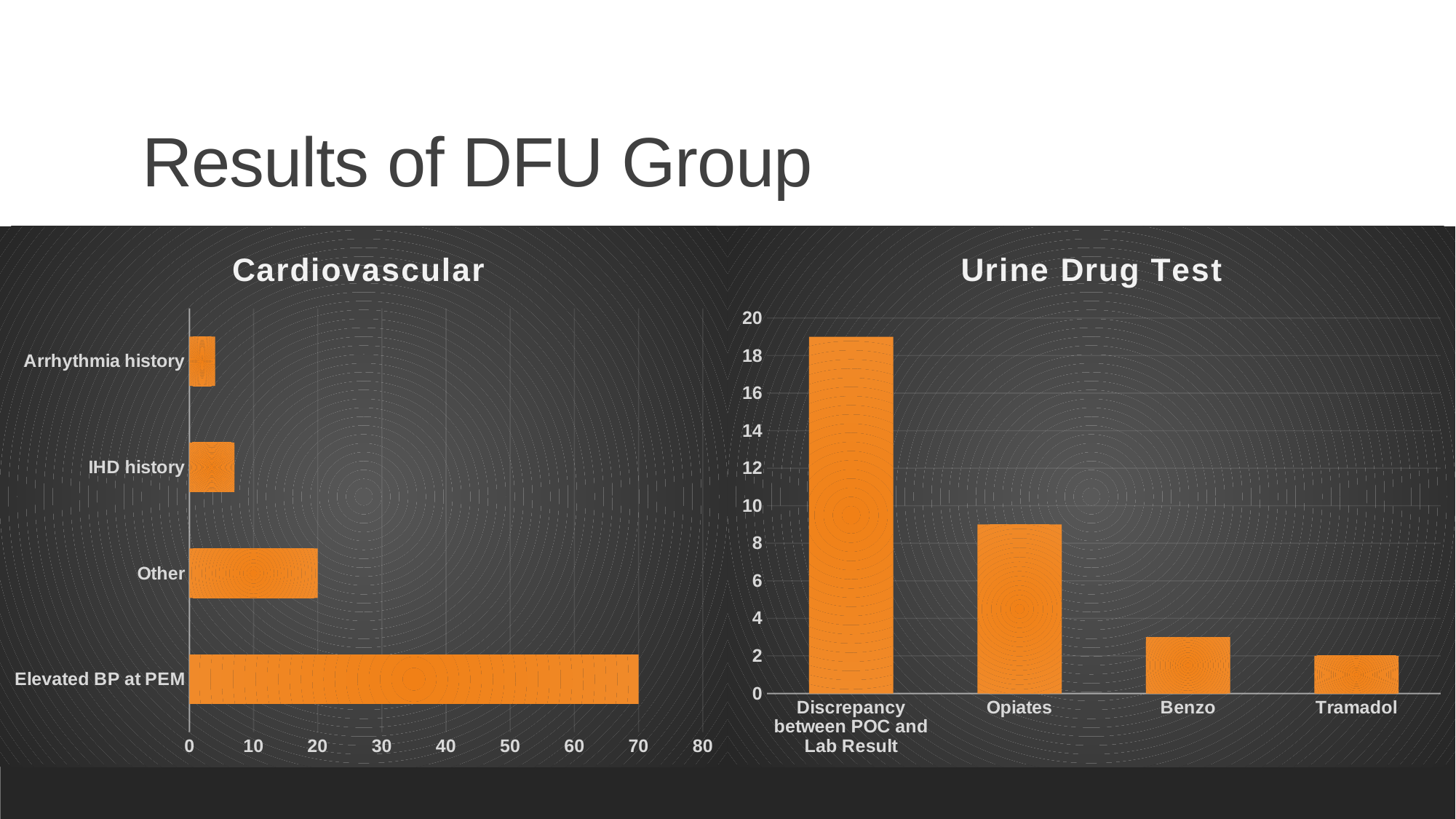

# Results of DFU Group

### Chart:

| Category | Cardiovascular  |
|---|---|
| Elevated BP at PEM | 70.0 |
| Other | 20.0 |
| IHD history | 7.0 |
| Arrhythmia history | 4.0 |

### Chart:

| Category | Urine Drug Test |
|---|---|
| Discrepancy between POC and Lab Result | 19.0 |
| Opiates | 9.0 |
| Benzo | 3.0 |
| Tramadol | 2.0 |